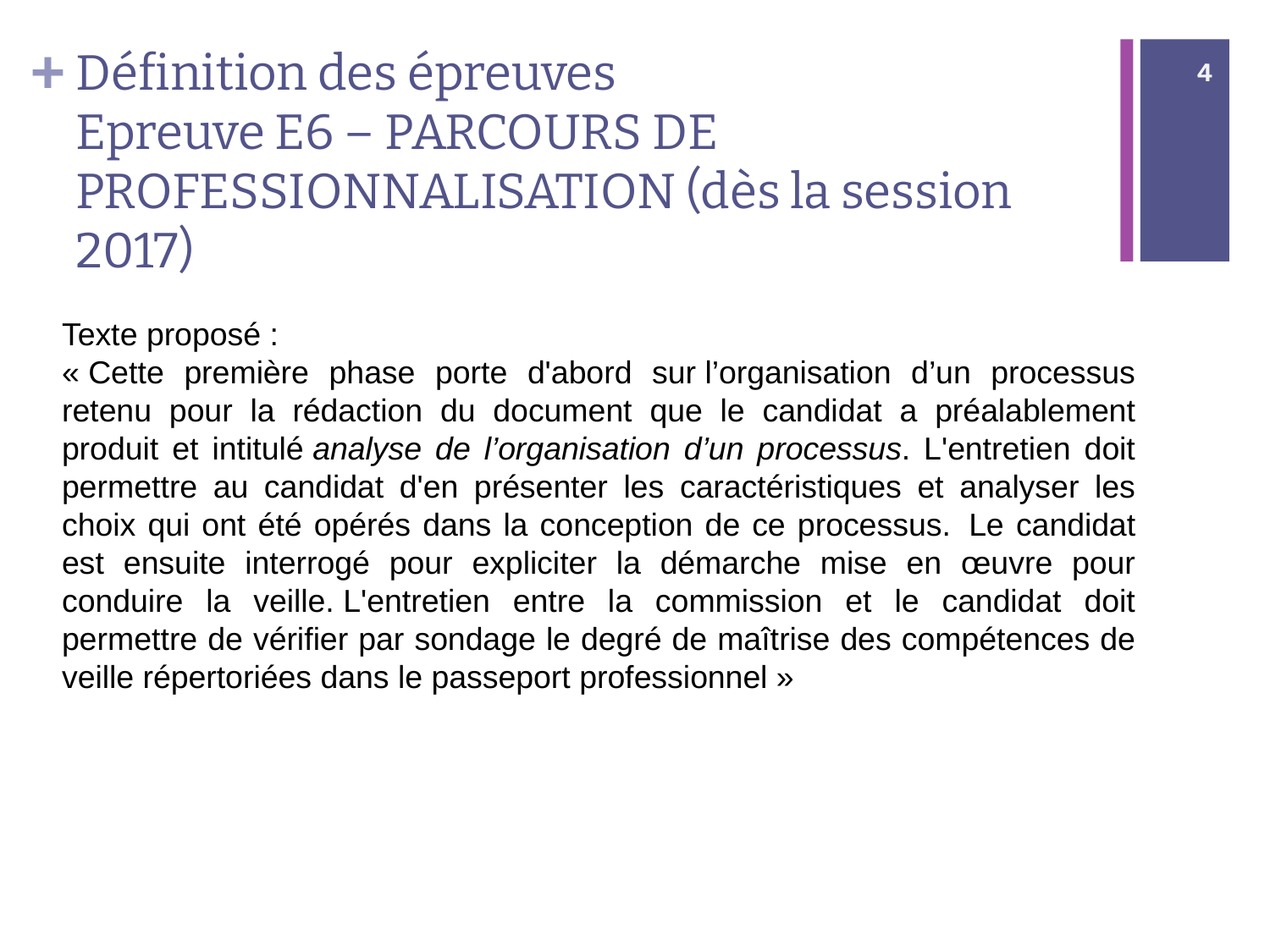

# Définition des épreuves Epreuve E6 – PARCOURS DE PROFESSIONNALISATION (dès la session 2017)
4
Texte proposé :
« Cette première phase porte d'abord sur l’organisation d’un processus retenu pour la rédaction du document que le candidat a préalablement produit et intitulé analyse de l’organisation d’un processus. L'entretien doit permettre au candidat d'en présenter les caractéristiques et analyser les choix qui ont été opérés dans la conception de ce processus.  Le candidat est ensuite interrogé pour expliciter la démarche mise en œuvre pour conduire la veille. L'entretien entre la commission et le candidat doit permettre de vérifier par sondage le degré de maîtrise des compétences de veille répertoriées dans le passeport professionnel »